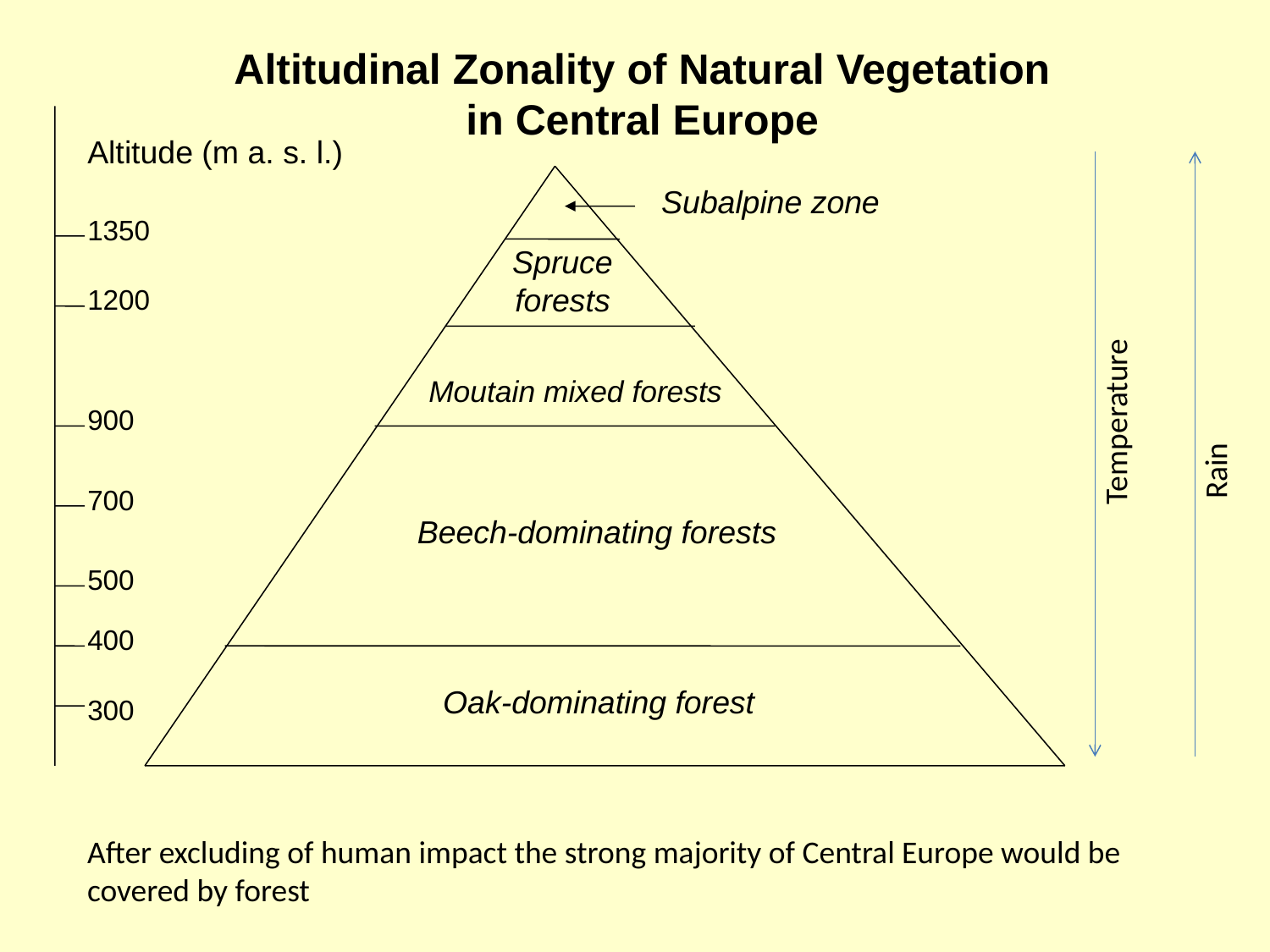

Altitudinal Zonality of Natural Vegetation in Central Europe

Altitude (m a. s. l.)

Subalpine zone
1350

Spruce forests

1200

     Moutain mixed forests
Rain
Temperature
900

700

Beech-dominating forests
500

400

    Oak-dominating forest
300

After excluding of human impact the strong majority of Central Europe would be covered by forest